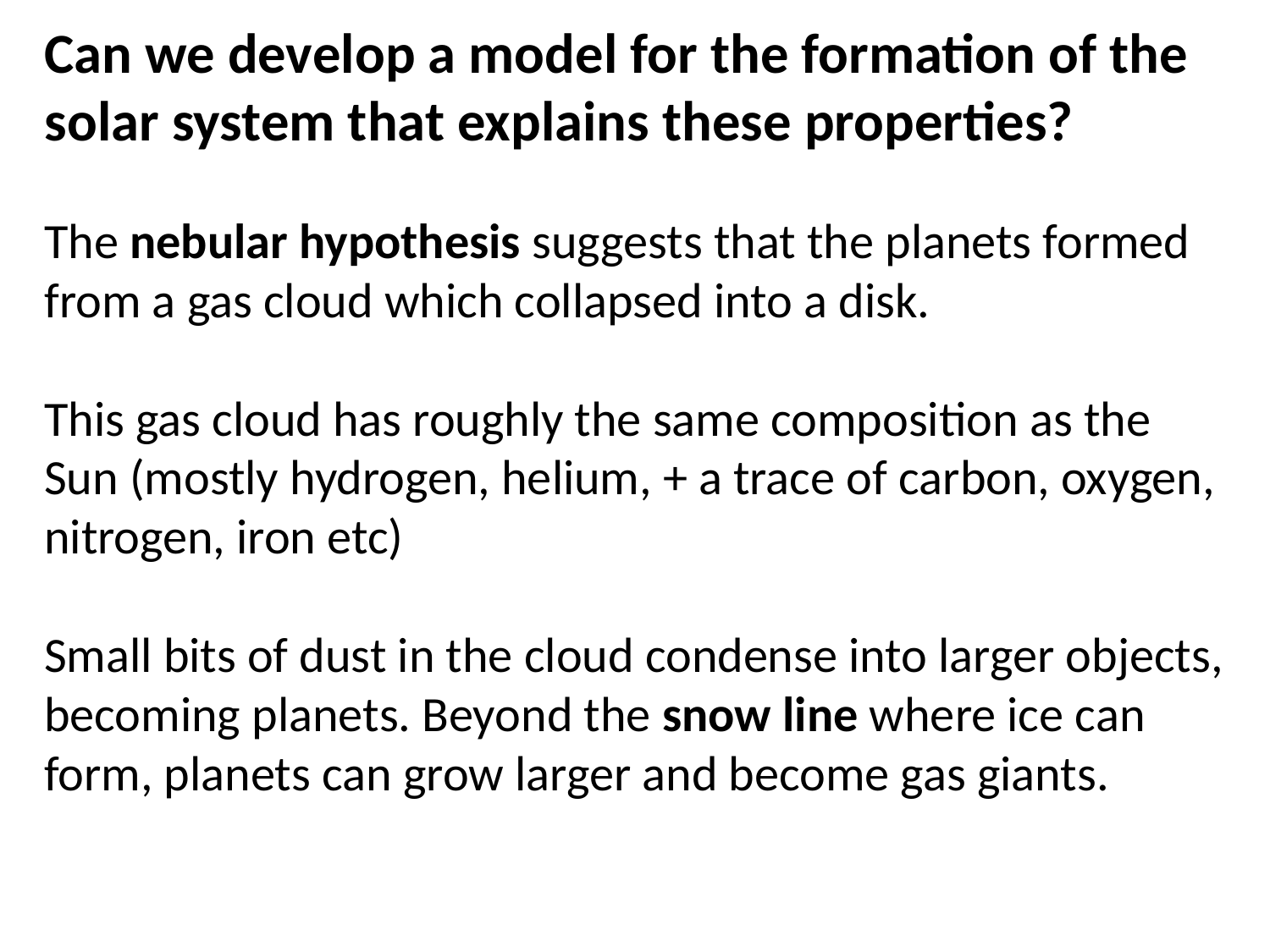

Can we develop a model for the formation of the solar system that explains these properties?
The nebular hypothesis suggests that the planets formed from a gas cloud which collapsed into a disk.

This gas cloud has roughly the same composition as the Sun (mostly hydrogen, helium, + a trace of carbon, oxygen, nitrogen, iron etc)

Small bits of dust in the cloud condense into larger objects, becoming planets. Beyond the snow line where ice can form, planets can grow larger and become gas giants.